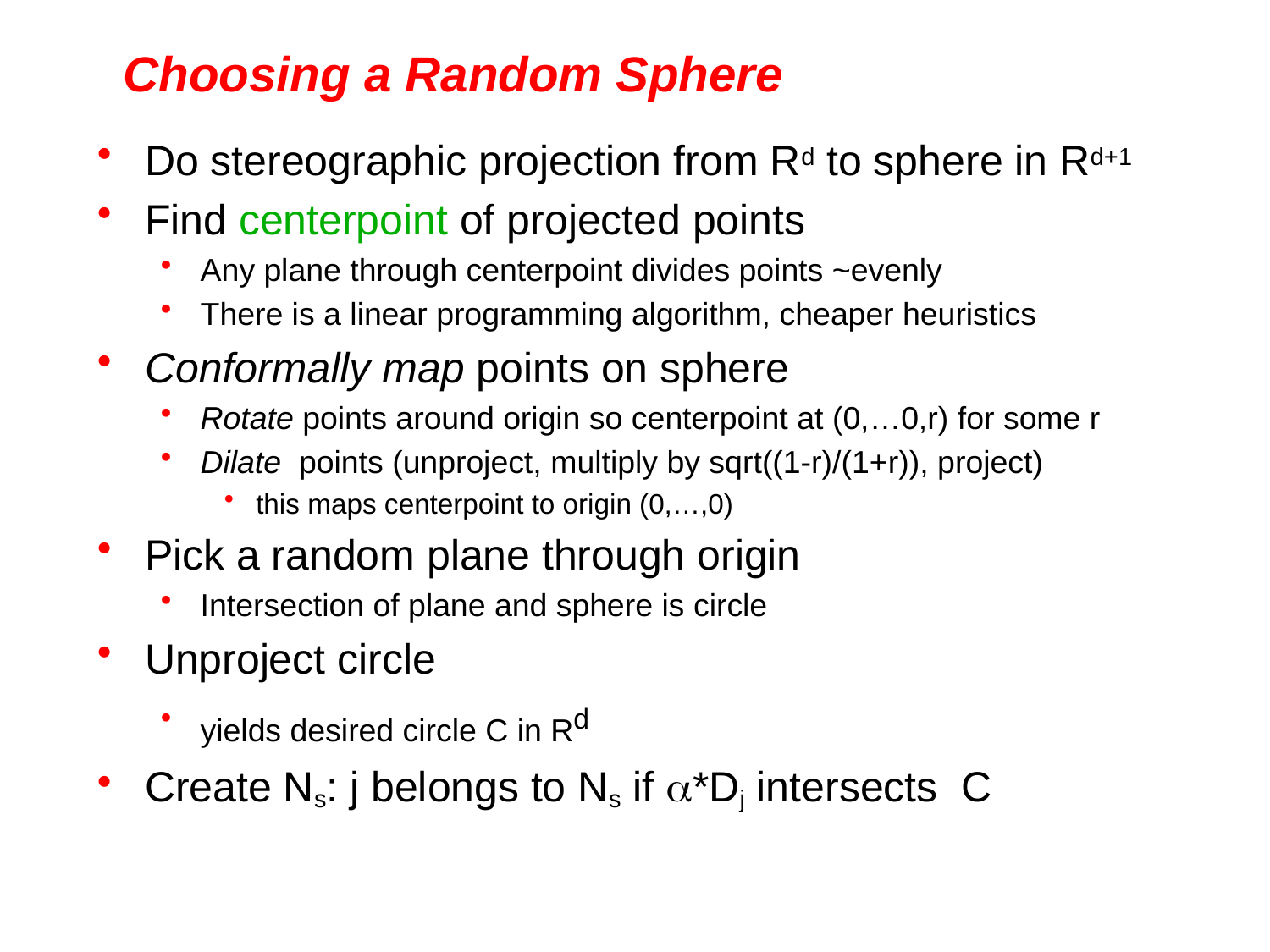

# Choosing a Random Sphere
Do stereographic projection from Rd to sphere in Rd+1
Find centerpoint of projected points
Any plane through centerpoint divides points ~evenly
There is a linear programming algorithm, cheaper heuristics
Conformally map points on sphere
Rotate points around origin so centerpoint at (0,…0,r) for some r
Dilate  points (unproject, multiply by sqrt((1-r)/(1+r)), project)
this maps centerpoint to origin (0,…,0)
Pick a random plane through origin
Intersection of plane and sphere is circle
Unproject circle
yields desired circle C in Rd
Create Ns: j belongs to Ns if α*Dj intersects  C